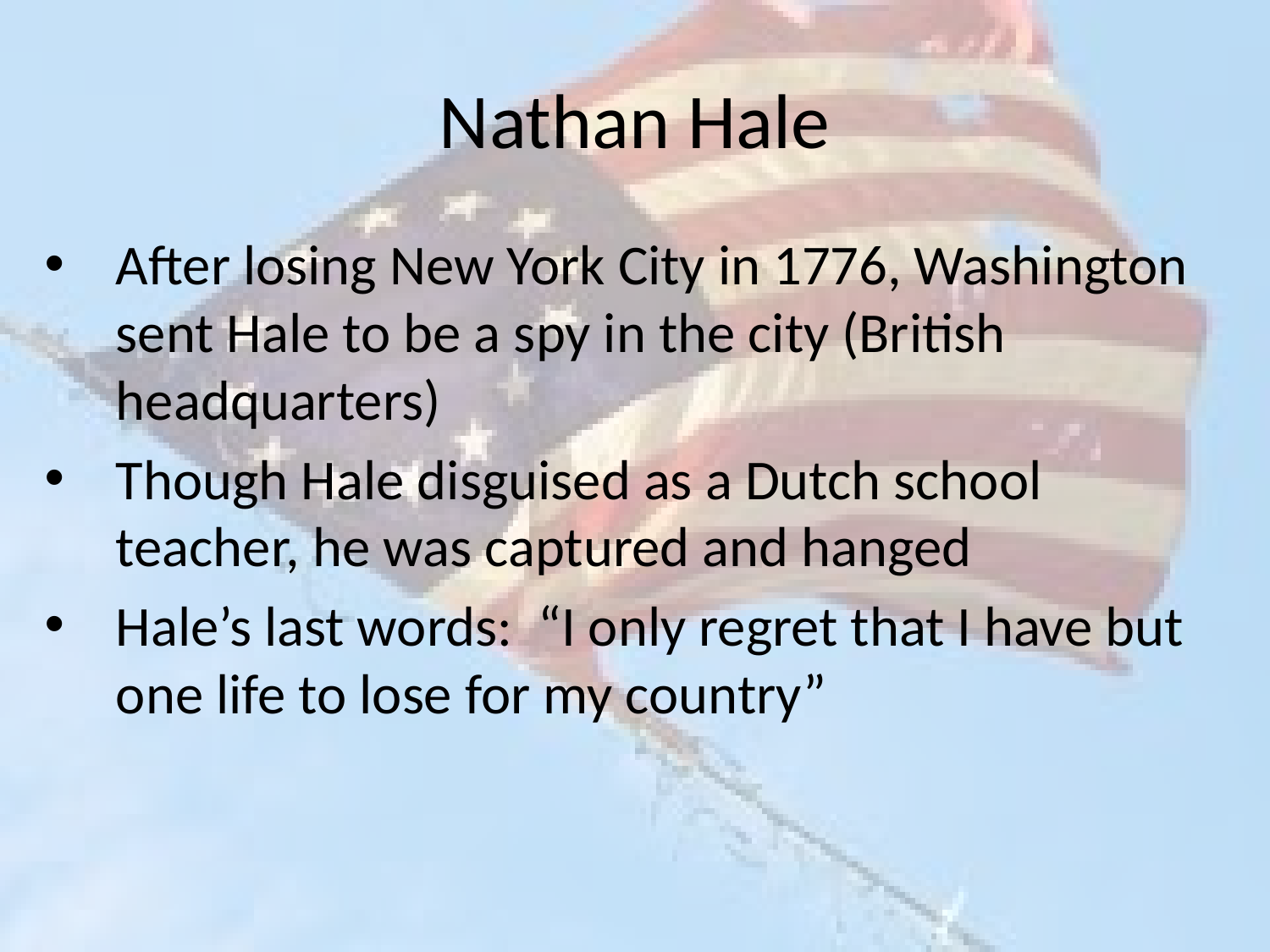

# Nathan Hale
After losing New York City in 1776, Washington sent Hale to be a spy in the city (British headquarters)
Though Hale disguised as a Dutch school teacher, he was captured and hanged
Hale’s last words:  “I only regret that I have but one life to lose for my country”